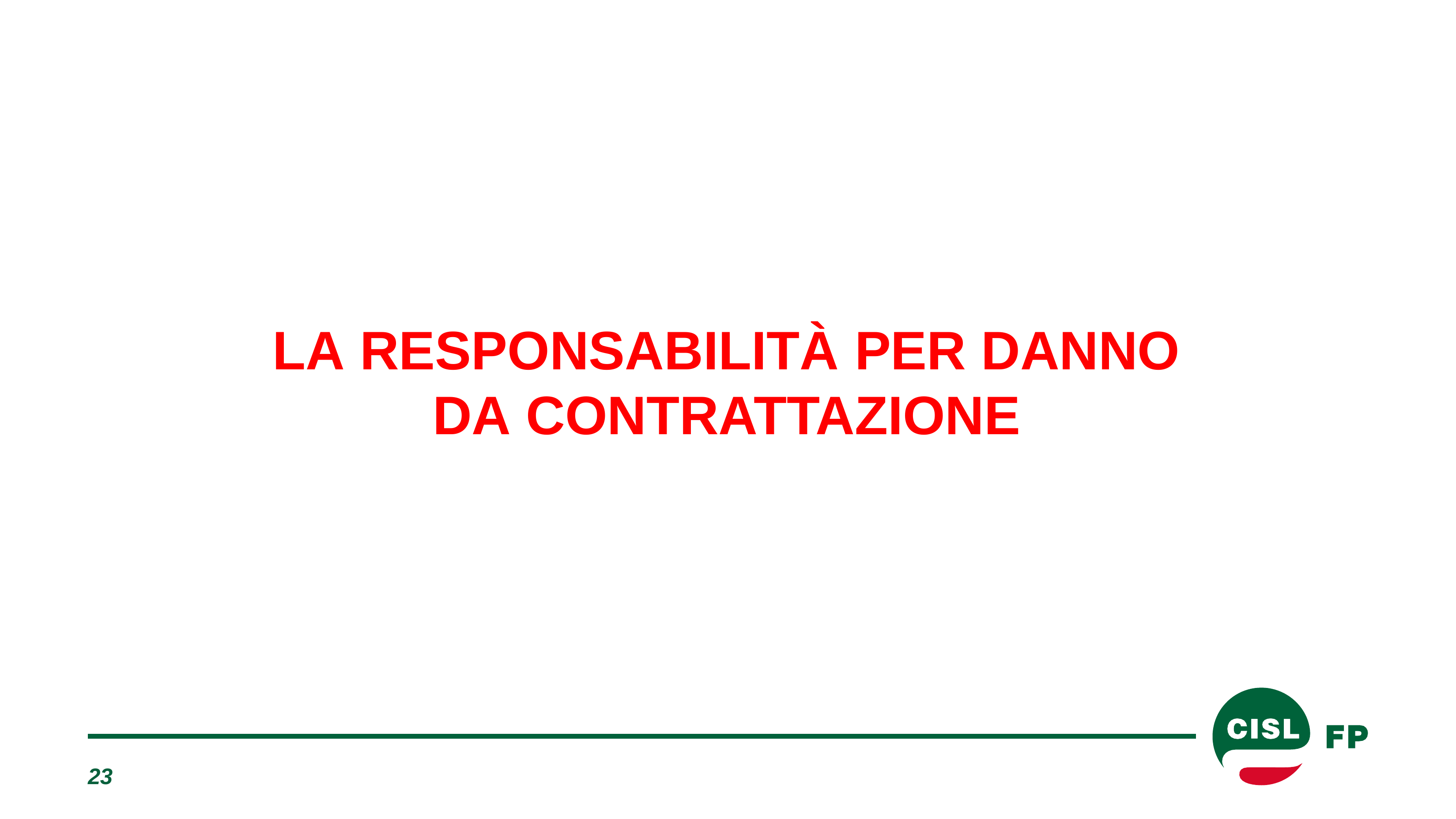

LA RESPONSABILITÀ PER DANNO DA CONTRATTAZIONE
23